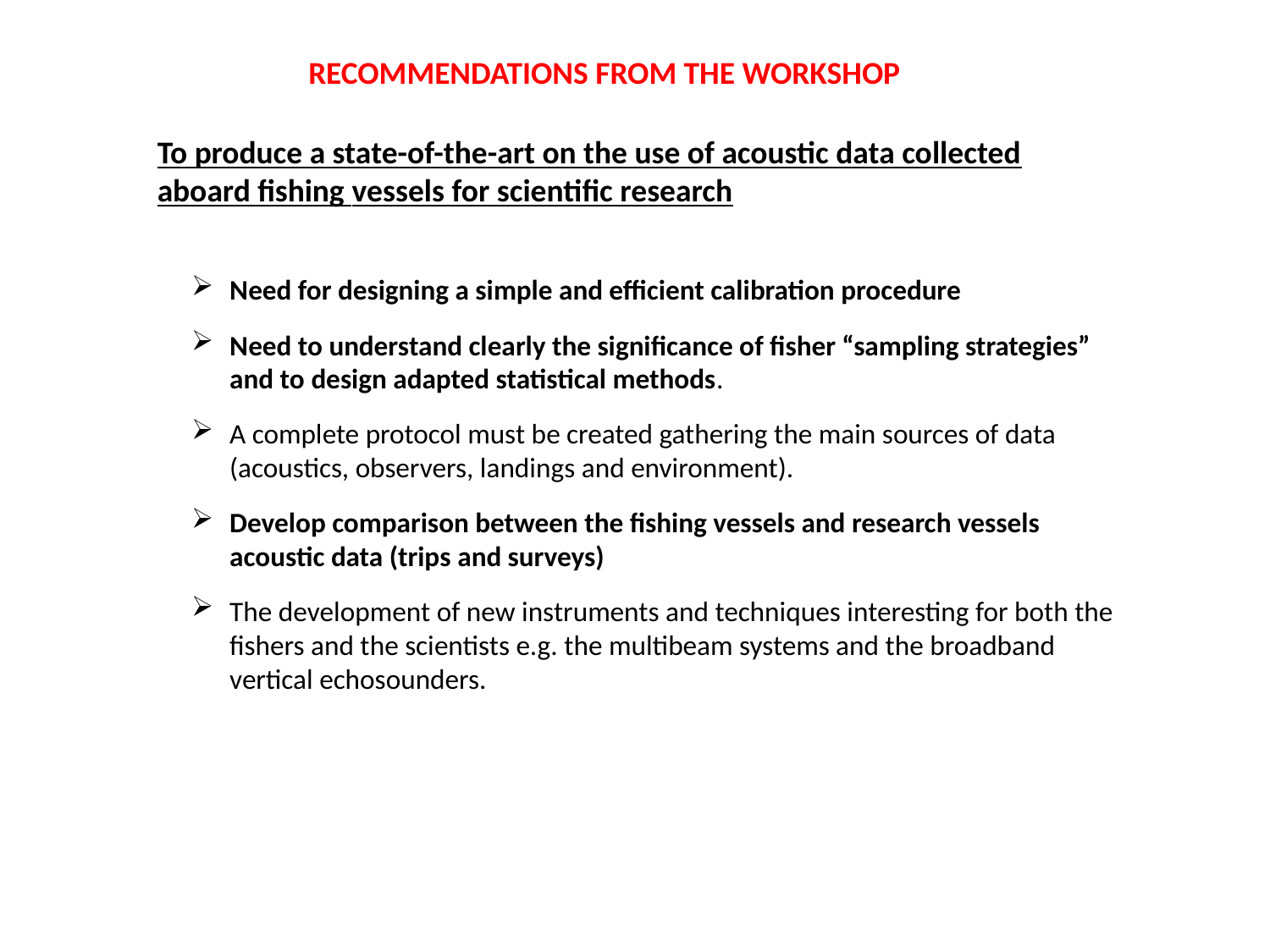

RECOMMENDATIONS FROM THE WORKSHOP
To produce a state-of-the-art on the use of acoustic data collected aboard fishing vessels for scientific research
Need for designing a simple and efficient calibration procedure
Need to understand clearly the significance of fisher “sampling strategies” and to design adapted statistical methods.
A complete protocol must be created gathering the main sources of data (acoustics, observers, landings and environment).
Develop comparison between the fishing vessels and research vessels acoustic data (trips and surveys)
The development of new instruments and techniques interesting for both the fishers and the scientists e.g. the multibeam systems and the broadband vertical echosounders.